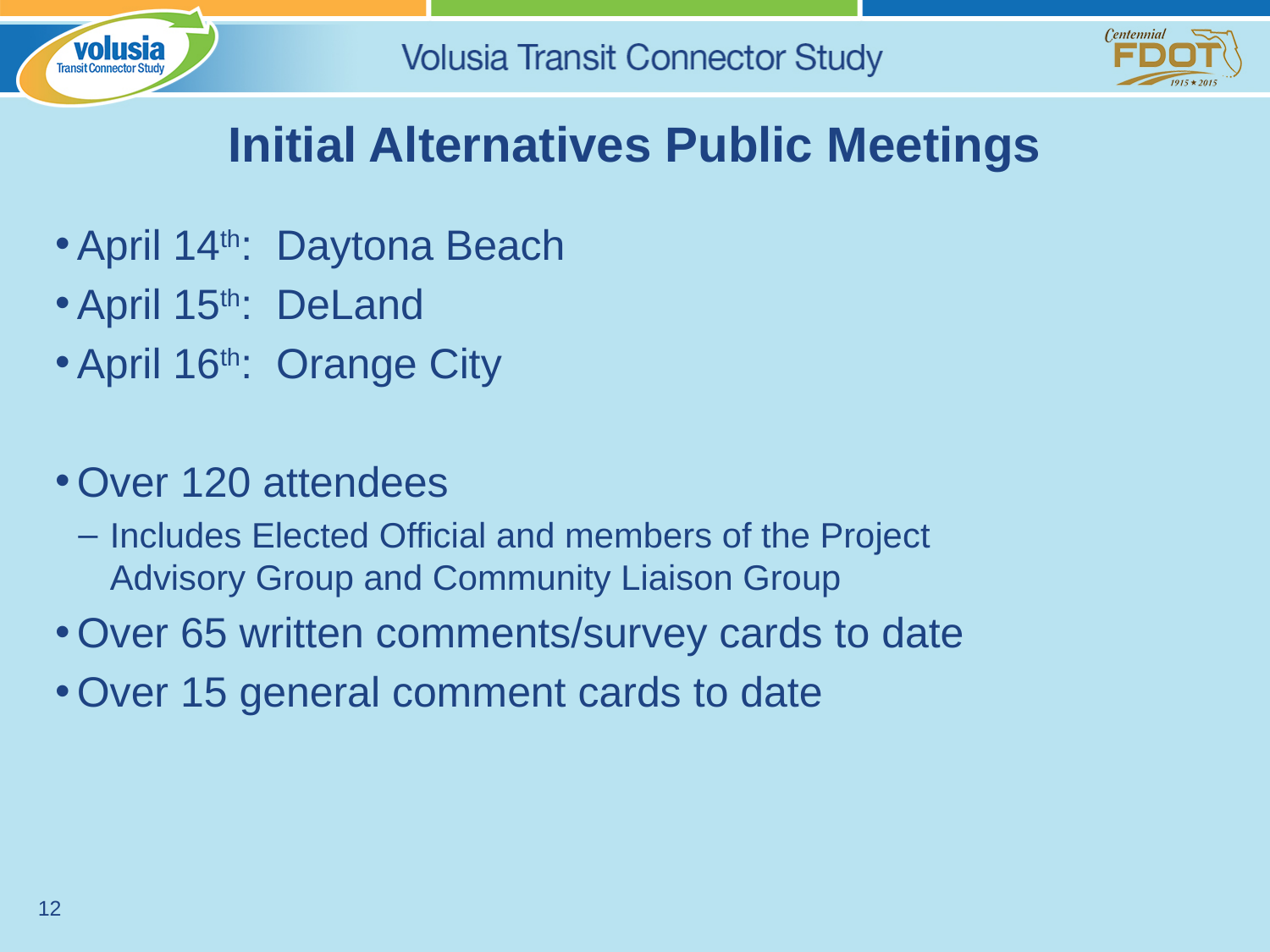

# Initial Alternatives Public Meetings
April 14th:  Daytona Beach
April 15th:  DeLand
April 16th:  Orange City

Over 120 attendees
Includes Elected Official and members of the Project Advisory Group and Community Liaison Group
Over 65 written comments/survey cards to date
Over 15 general comment cards to date